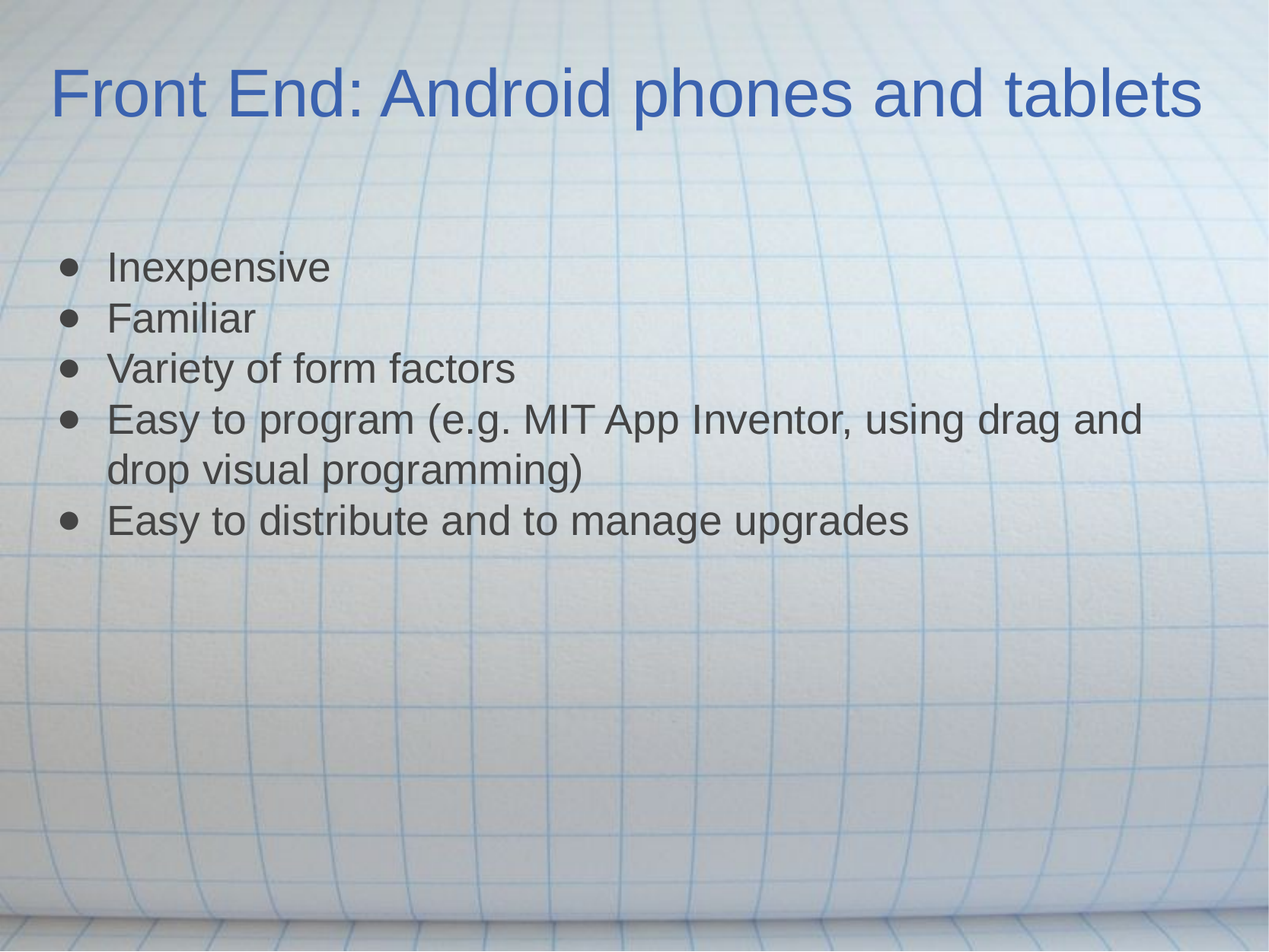

# Front End: Android phones and tablets
Inexpensive
Familiar
Variety of form factors
Easy to program (e.g. MIT App Inventor, using drag and drop visual programming)
Easy to distribute and to manage upgrades